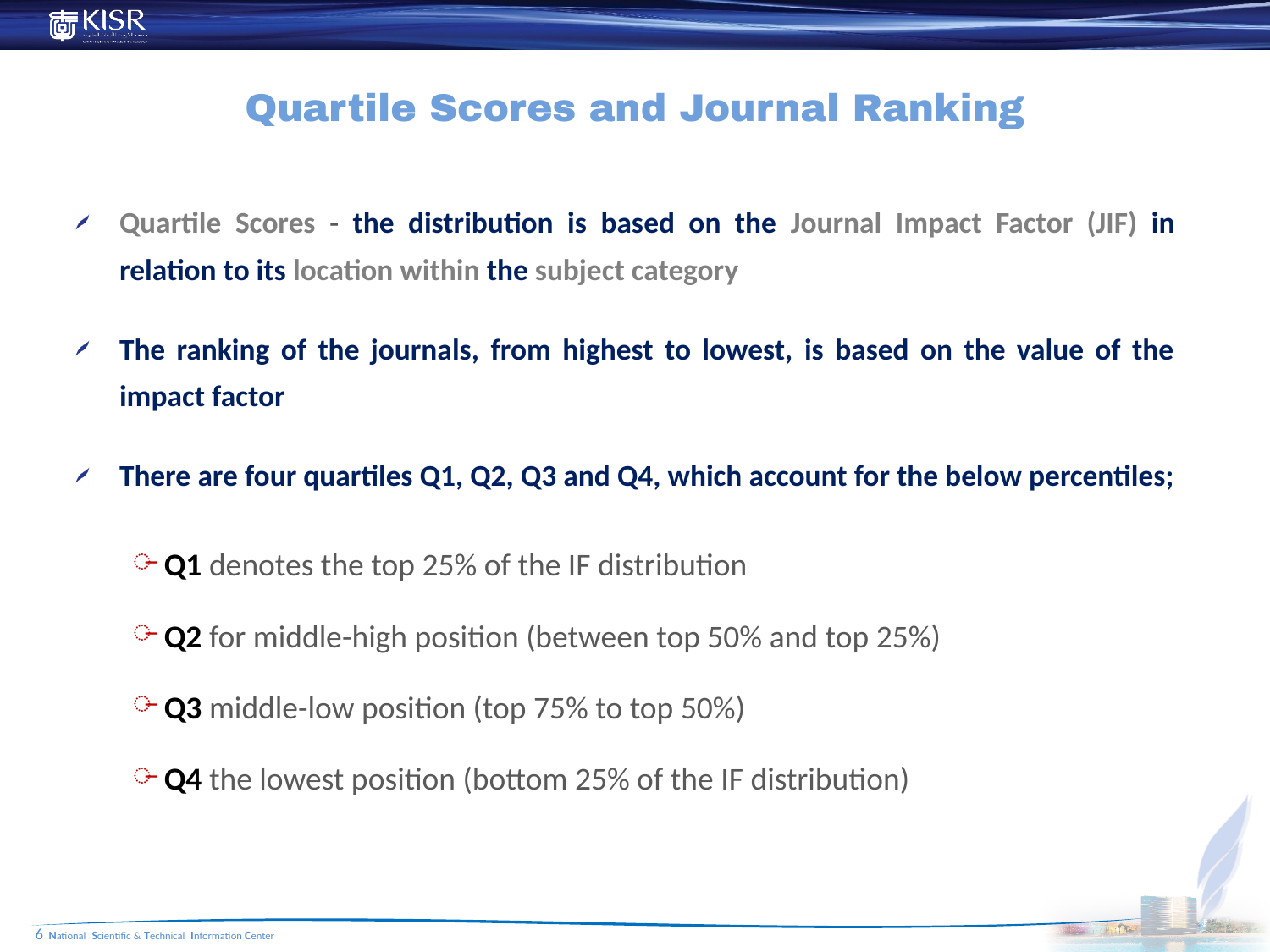

Quartile Scores and Journal Ranking
Quartile Scores - the distribution is based on the Journal Impact Factor (JIF) in relation to its location within the subject category

The ranking of the journals, from highest to lowest, is based on the value of the impact factor

There are four quartiles Q1, Q2, Q3 and Q4, which account for the below percentiles;
Q1 denotes the top 25% of the IF distribution

Q2 for middle-high position (between top 50% and top 25%)

Q3 middle-low position (top 75% to top 50%)

Q4 the lowest position (bottom 25% of the IF distribution)